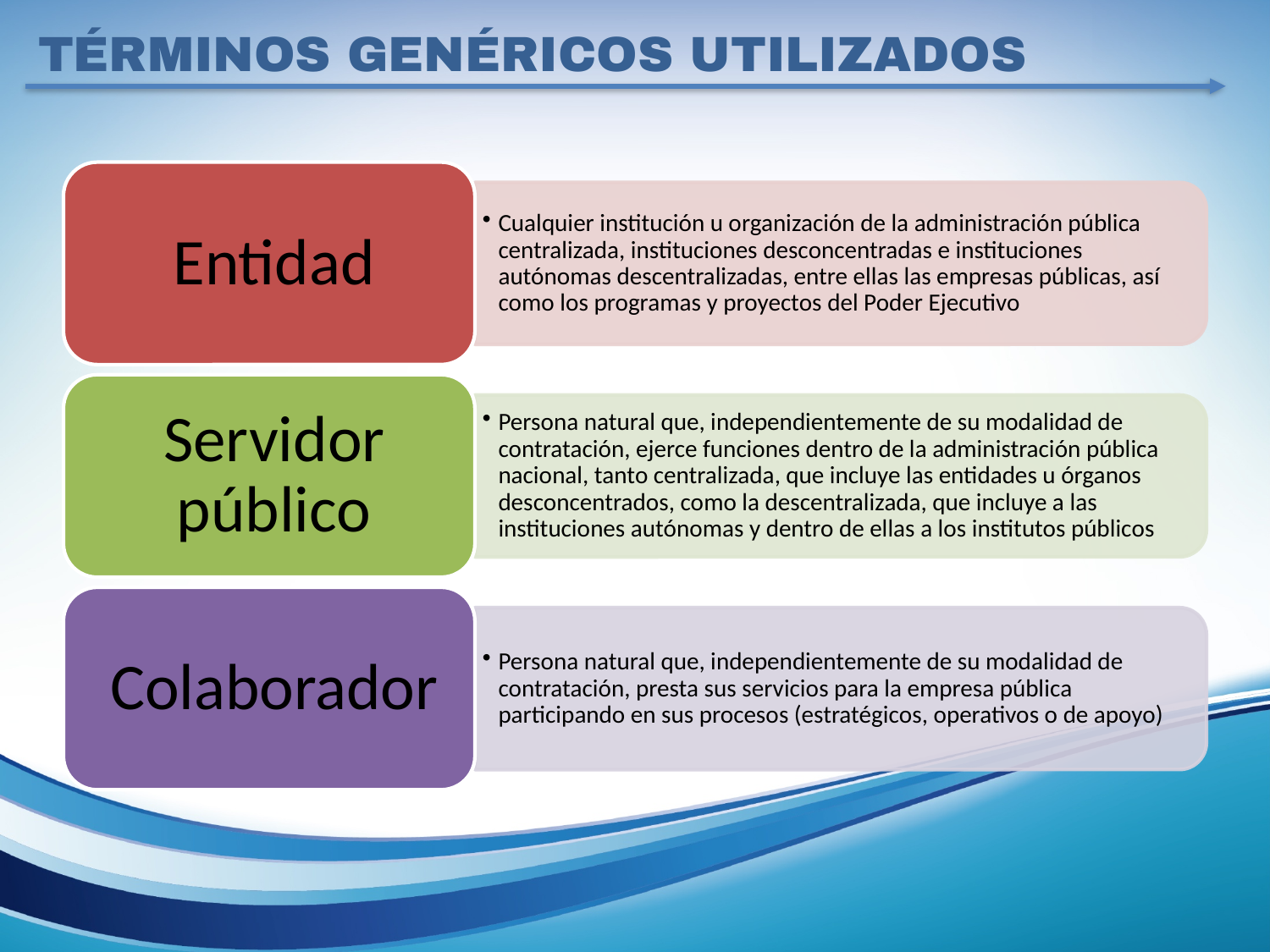

TÉRMINOS GENÉRICOS UTILIZADOS
Cualquier institución u organización de la administración pública centralizada, instituciones desconcentradas e instituciones autónomas descentralizadas, entre ellas las empresas públicas, así como los programas y proyectos del Poder Ejecutivo
Entidad
Persona natural que, independientemente de su modalidad de contratación, ejerce funciones dentro de la administración pública nacional, tanto centralizada, que incluye las entidades u órganos desconcentrados, como la descentralizada, que incluye a las instituciones autónomas y dentro de ellas a los institutos públicos
Servidor público
Persona natural que, independientemente de su modalidad de contratación, presta sus servicios para la empresa pública participando en sus procesos (estratégicos, operativos o de apoyo)
Colaborador